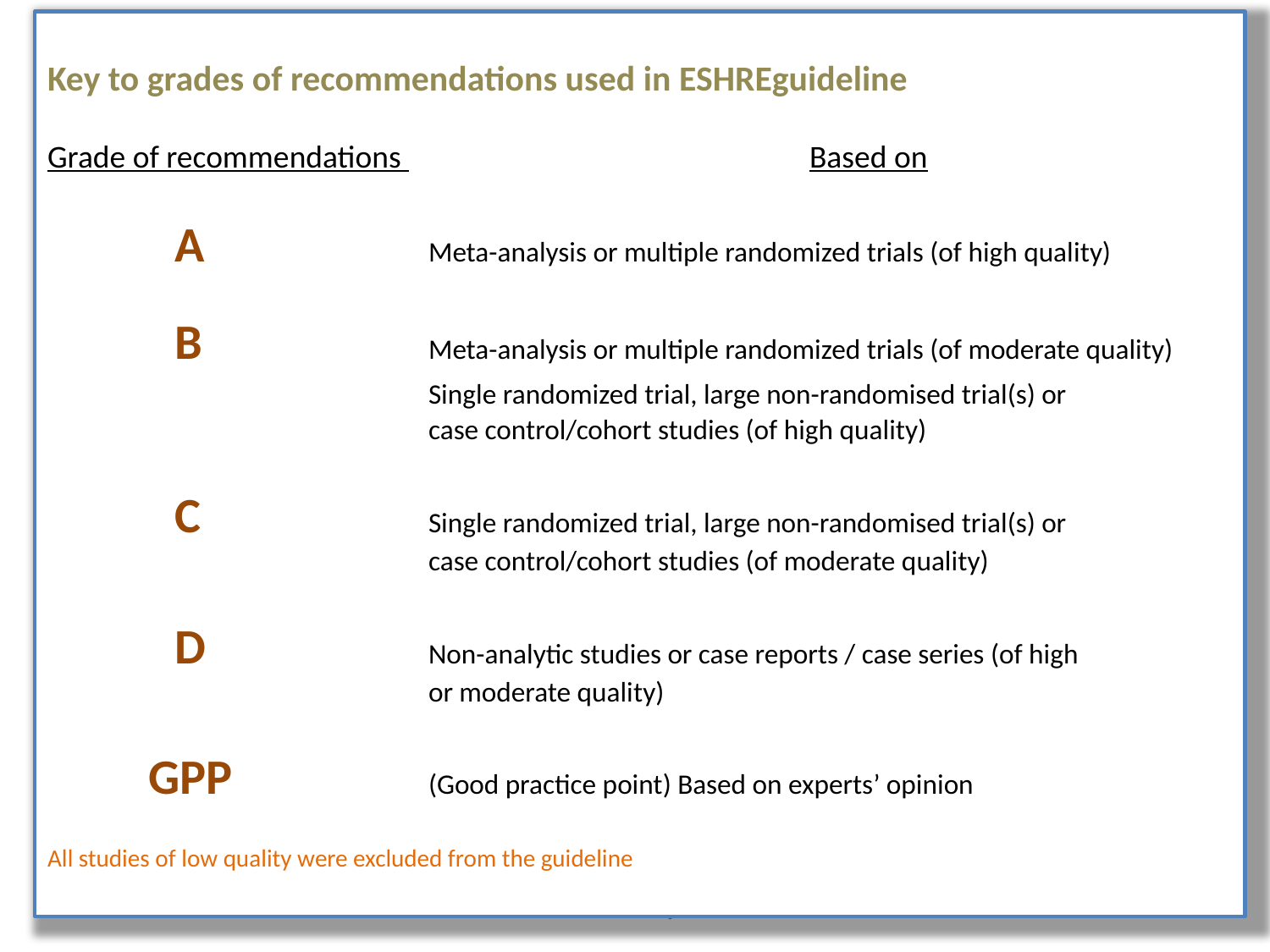

Key to grades of recommendations used in ESHREguideline

Grade of recommendations 				Based on

	A 		Meta-analysis or multiple randomized trials (of high quality)

	B 		Meta-analysis or multiple randomized trials (of moderate quality)
			Single randomized trial, large non-randomised trial(s) or 				case control/cohort studies (of high quality)

	C 		Single randomized trial, large non-randomised trial(s) or 				case control/cohort studies (of moderate quality)

	D 		Non-analytic studies or case reports / case series (of high 				or moderate quality)

         GPP		(Good practice point) Based on experts’ opinion

All studies of low quality were excluded from the guideline

Šibenik, svibanj 2014.